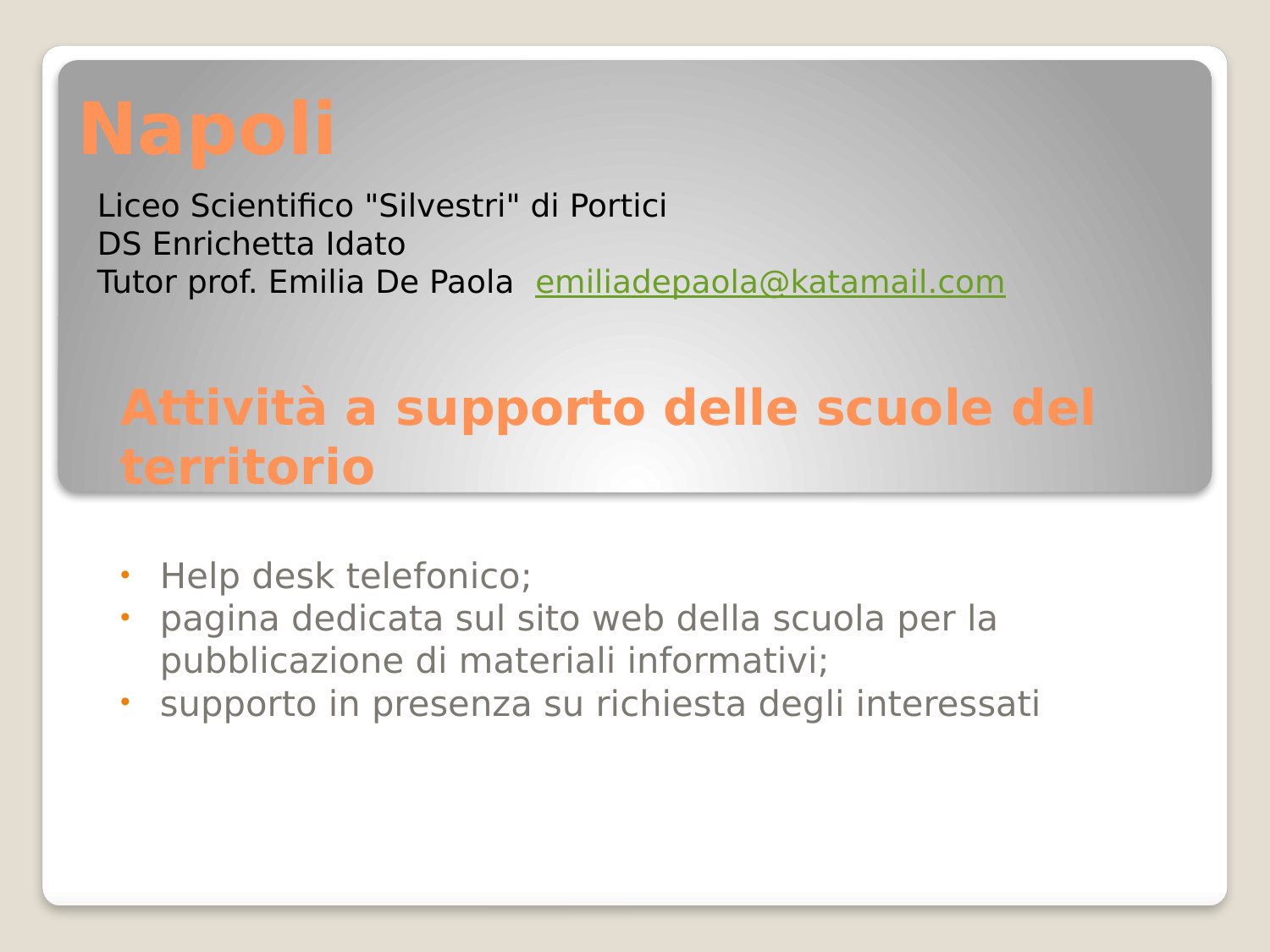

Napoli
Liceo Scientifico "Silvestri" di Portici
DS Enrichetta Idato
Tutor prof. Emilia De Paola  emiliadepaola@katamail.com
Attività a supporto delle scuole del territorio

Help desk telefonico;
pagina dedicata sul sito web della scuola per la pubblicazione di materiali informativi;
supporto in presenza su richiesta degli interessati